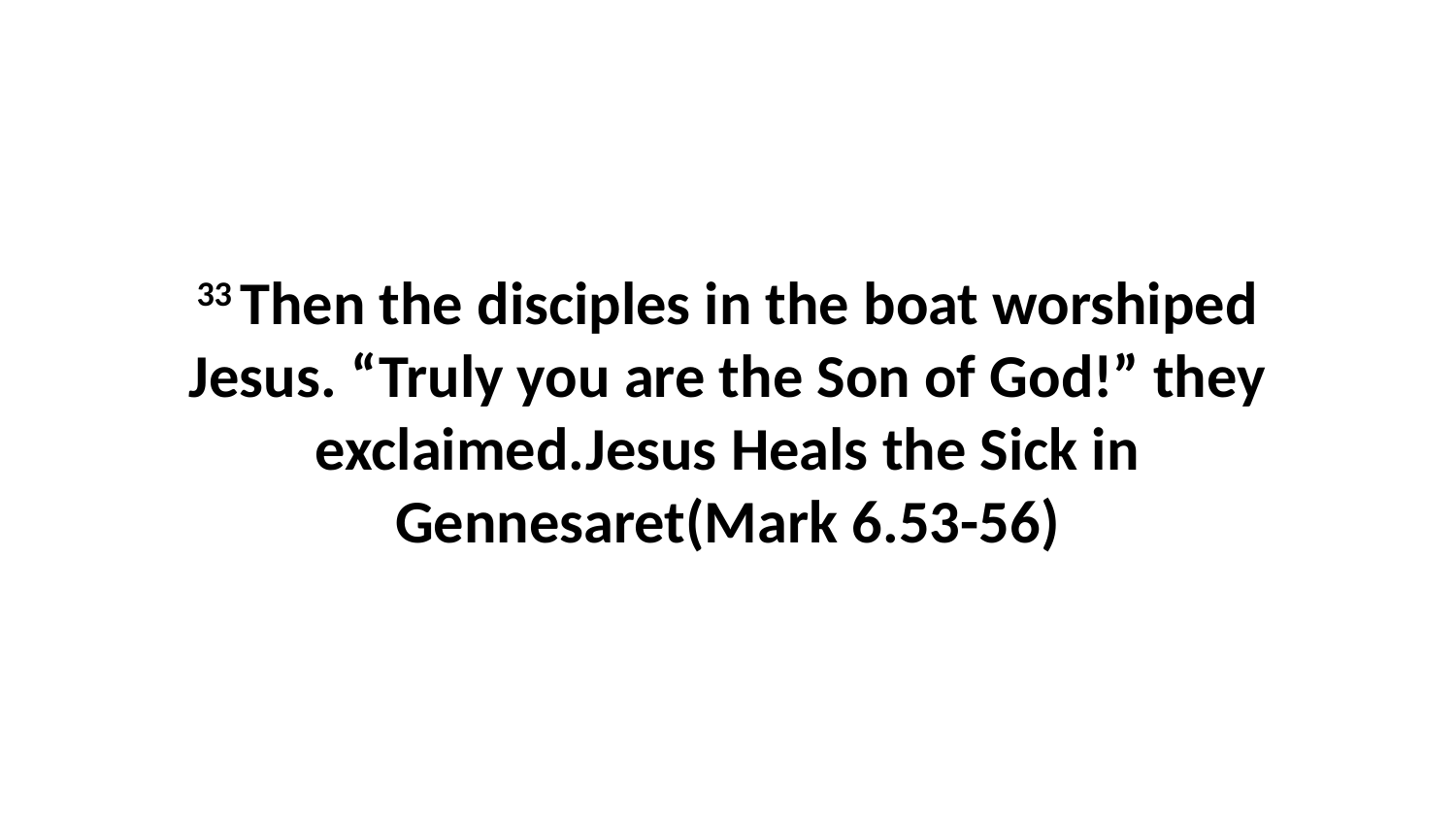

33 Then the disciples in the boat worshiped Jesus. “Truly you are the Son of God!” they exclaimed.Jesus Heals the Sick in Gennesaret(Mark 6.53-56)